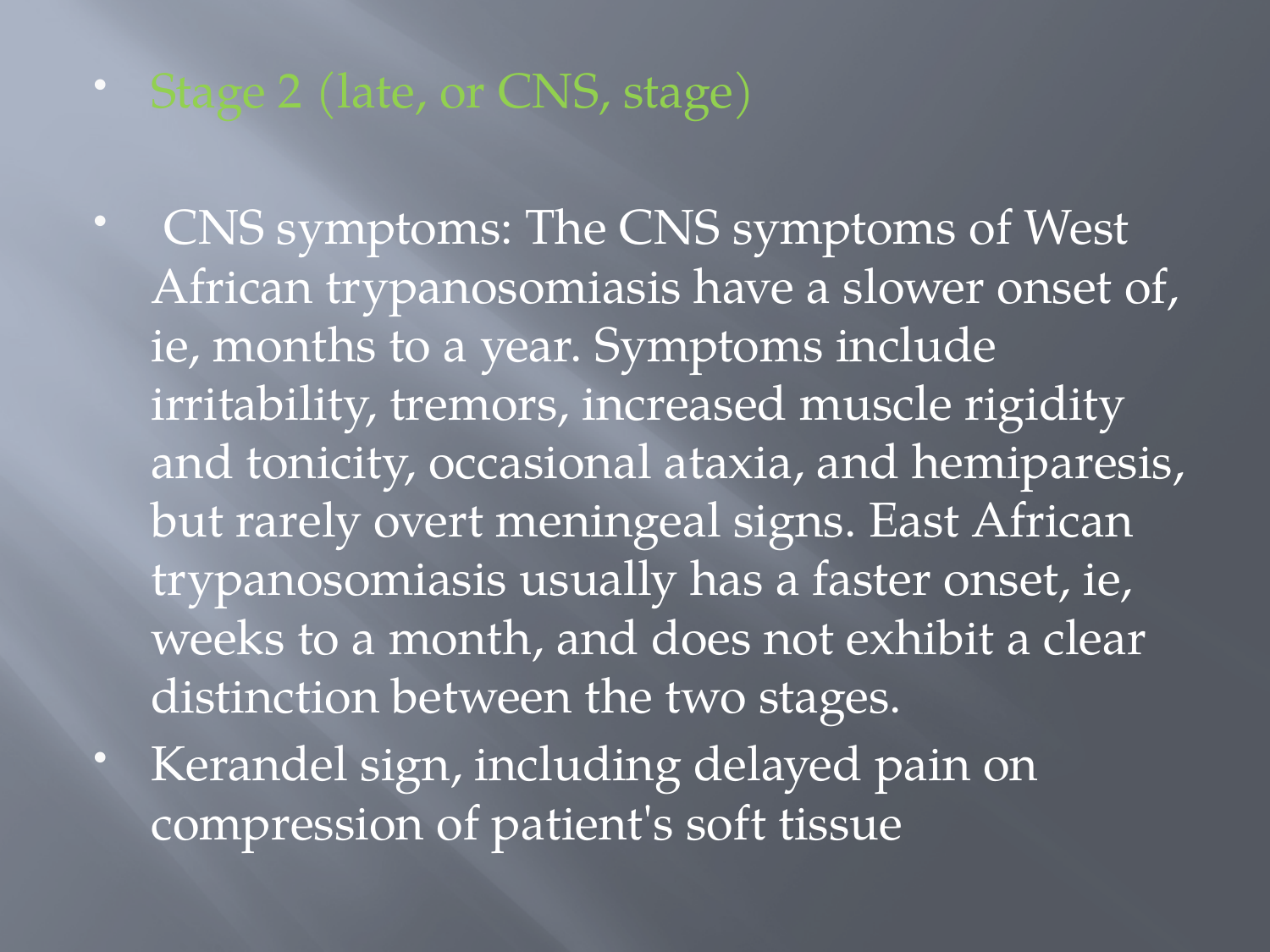

#
Stage 2 (late, or CNS, stage)

 CNS symptoms: The CNS symptoms of West African trypanosomiasis have a slower onset of, ie, months to a year. Symptoms include irritability, tremors, increased muscle rigidity and tonicity, occasional ataxia, and hemiparesis, but rarely overt meningeal signs. East African trypanosomiasis usually has a faster onset, ie, weeks to a month, and does not exhibit a clear distinction between the two stages.
Kerandel sign, including delayed pain on compression of patient's soft tissue